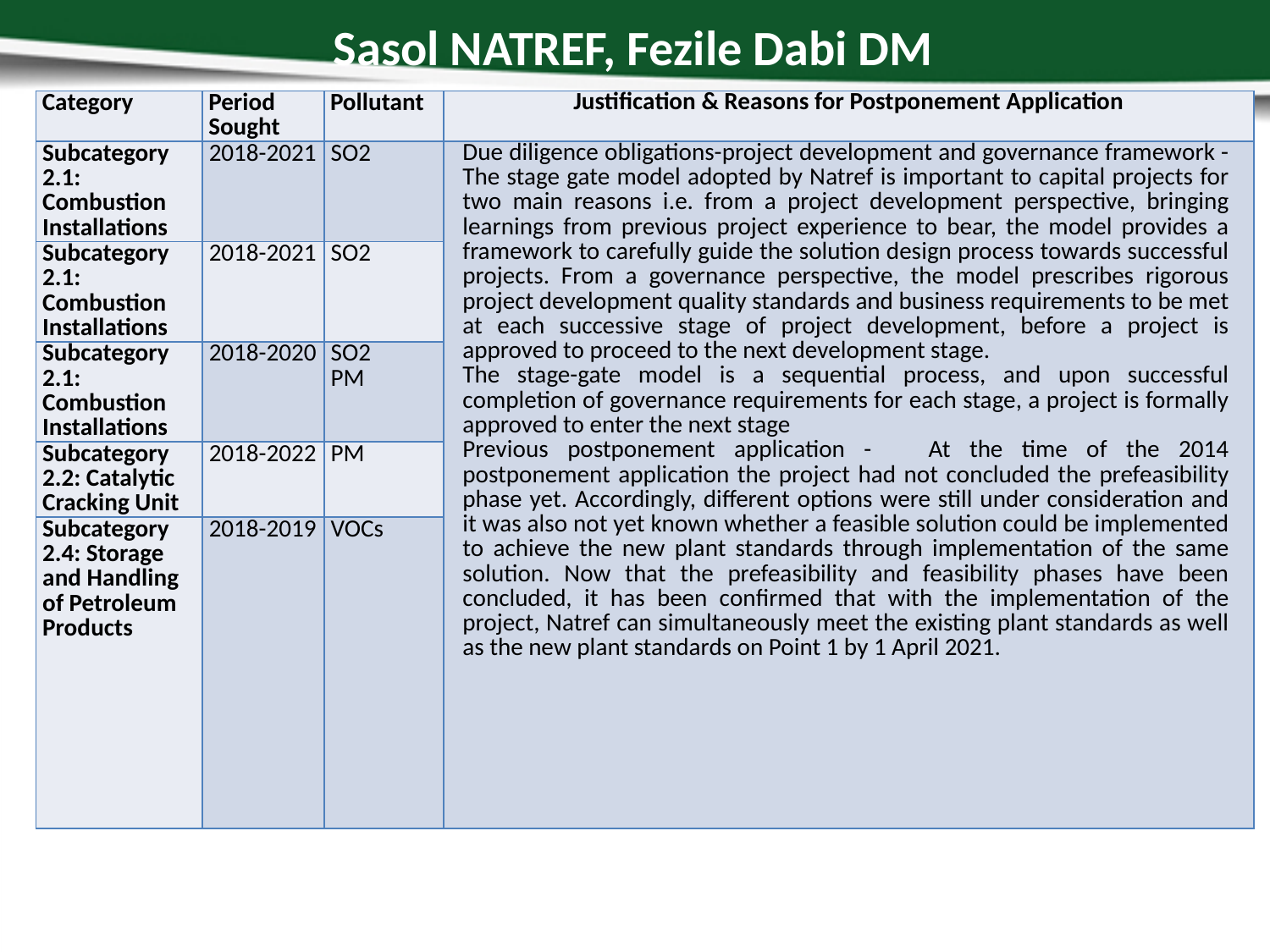

# Sasol NATREF, Fezile Dabi DM
| Category | Period Sought | Pollutant | Justification & Reasons for Postponement Application |
| --- | --- | --- | --- |
| Subcategory 2.1: Combustion Installations | 2018-2021 | SO2 | Due diligence obligations-project development and governance framework - The stage gate model adopted by Natref is important to capital projects for two main reasons i.e. from a project development perspective, bringing learnings from previous project experience to bear, the model provides a framework to carefully guide the solution design process towards successful projects. From a governance perspective, the model prescribes rigorous project development quality standards and business requirements to be met at each successive stage of project development, before a project is approved to proceed to the next development stage. The stage-gate model is a sequential process, and upon successful completion of governance requirements for each stage, a project is formally approved to enter the next stage Previous postponement application - At the time of the 2014 postponement application the project had not concluded the prefeasibility phase yet. Accordingly, different options were still under consideration and it was also not yet known whether a feasible solution could be implemented to achieve the new plant standards through implementation of the same solution. Now that the prefeasibility and feasibility phases have been concluded, it has been confirmed that with the implementation of the project, Natref can simultaneously meet the existing plant standards as well as the new plant standards on Point 1 by 1 April 2021. |
| Subcategory 2.1: Combustion Installations | 2018-2021 | SO2 |  |
| Subcategory 2.1: Combustion Installations | 2018-2020 | SO2 PM |  |
| Subcategory 2.2: Catalytic Cracking Unit | 2018-2022 | PM |  |
| Subcategory 2.4: Storage and Handling of Petroleum Products | 2018-2019 | VOCs |  |